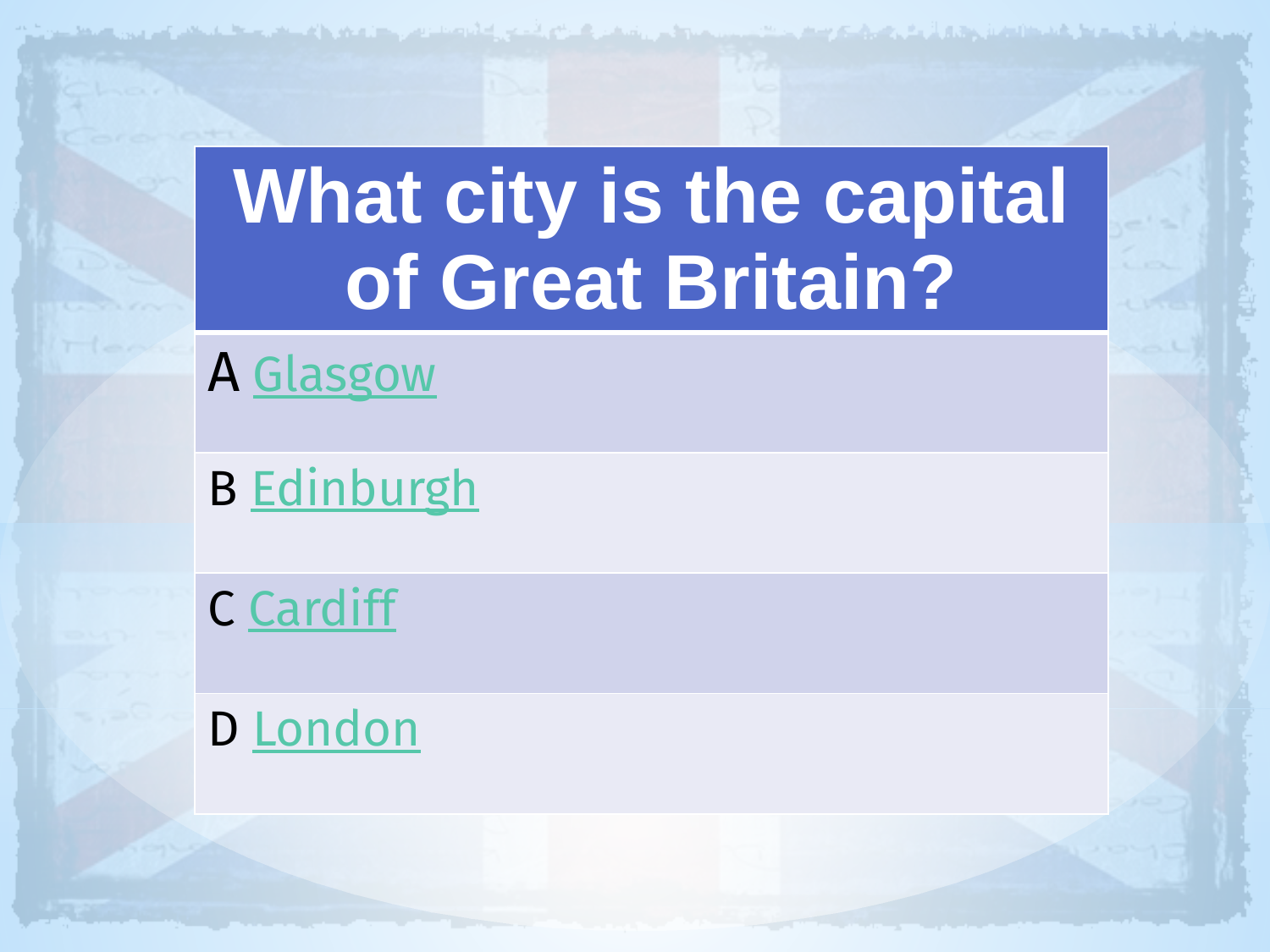

| What city is the capital of Great Britain? |
| --- |
| A Glasgow |
| B Edinburgh |
| C Cardiff |
| D London |